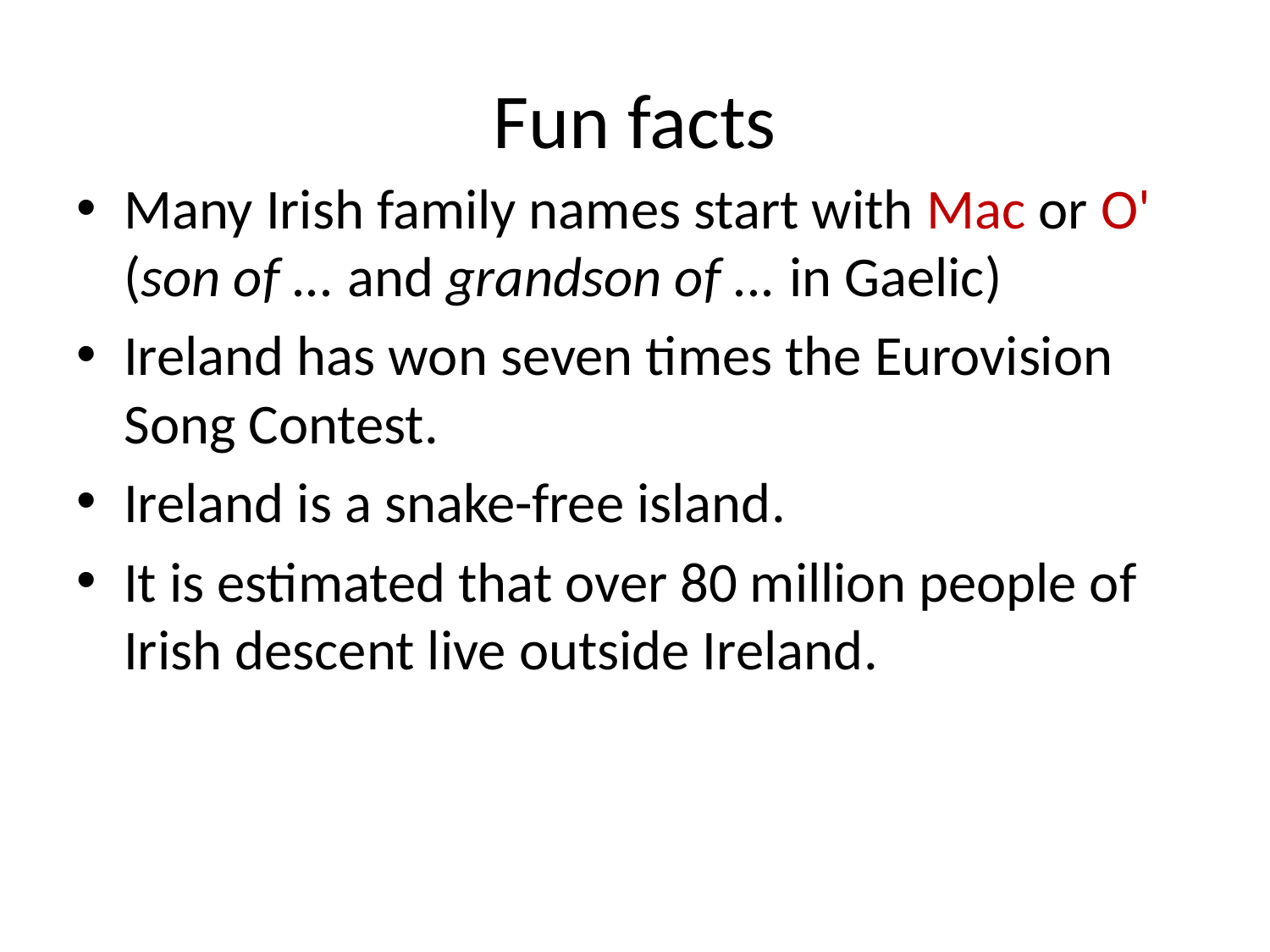

# Fun facts
Many Irish family names start with Mac or O' (son of ... and grandson of ... in Gaelic)
Ireland has won seven times the Eurovision Song Contest.
Ireland is a snake-free island.
It is estimated that over 80 million people of Irish descent live outside Ireland.